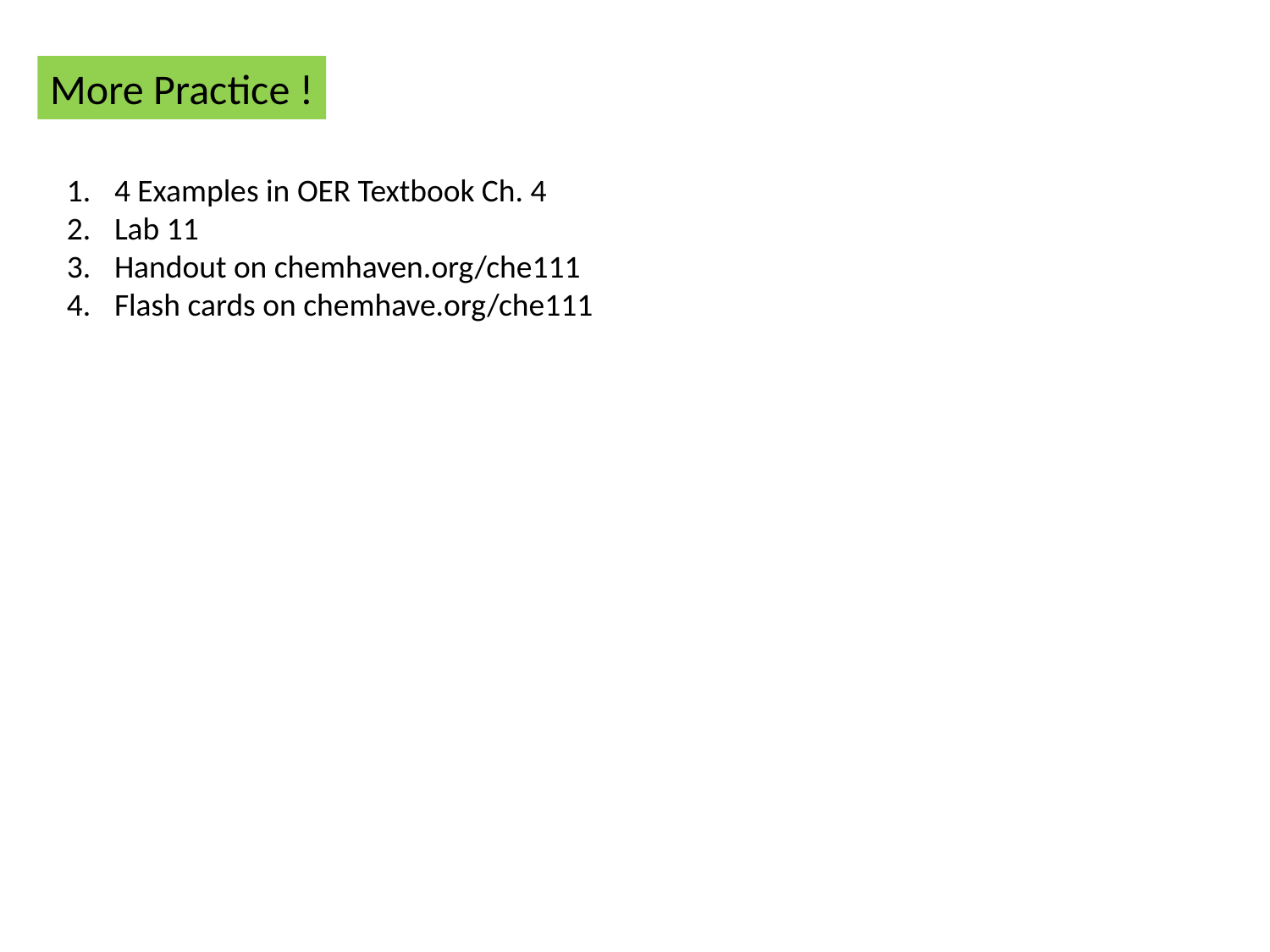

More Practice !
4 Examples in OER Textbook Ch. 4
Lab 11
Handout on chemhaven.org/che111
Flash cards on chemhave.org/che111